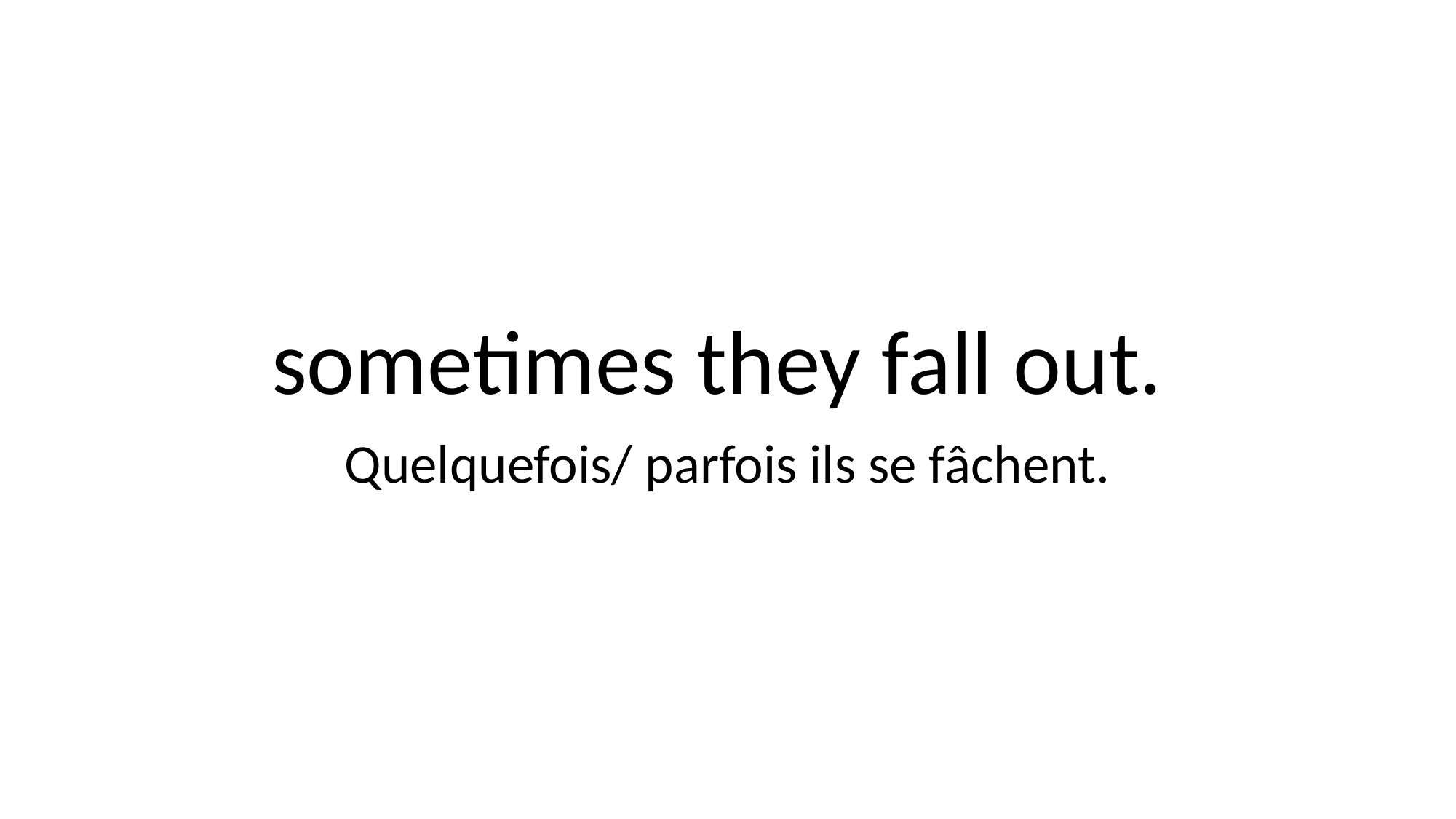

# sometimes they fall out.
Quelquefois/ parfois ils se fâchent.